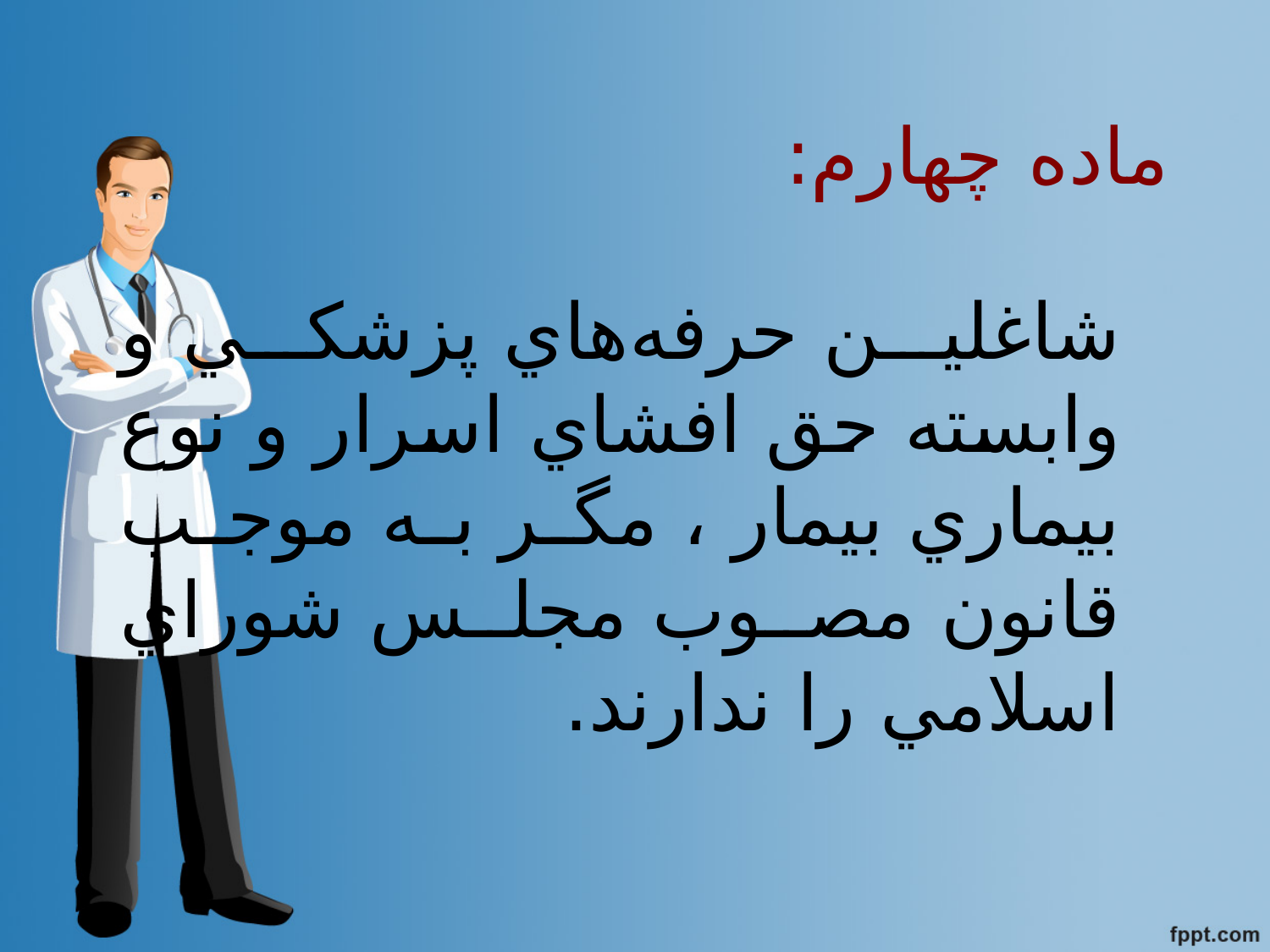

# ماده چهارم:
شاغلين حرفه‌هاي پزشكي و وابسته حق افشاي اسرار و نوع بيماري بيمار ، مگر به موجب قانون مصوب مجلس شوراي اسلامي را ندارند.